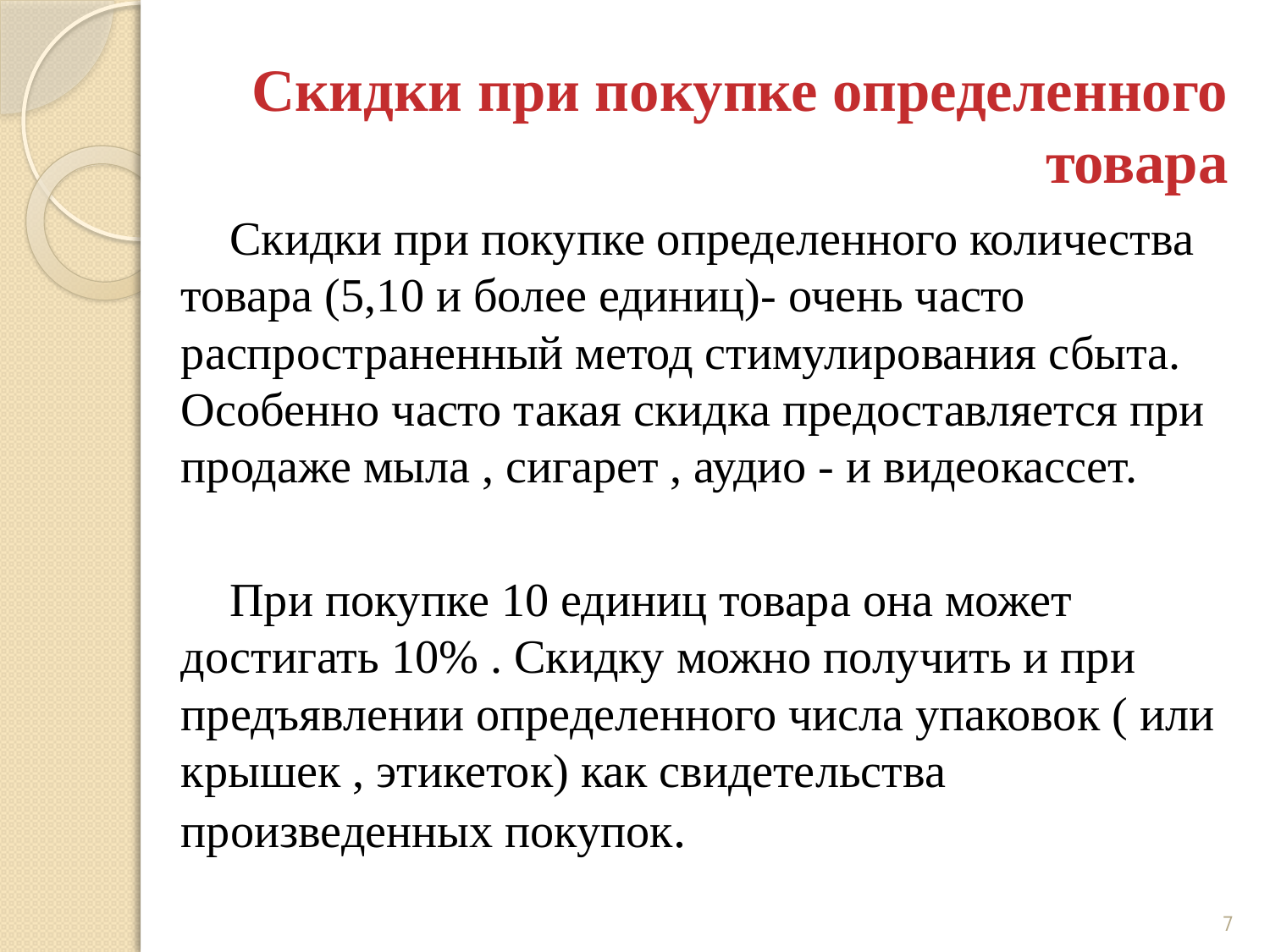

# Скидки при покупке определенного товара
Скидки при покупке определенного количества товара (5,10 и более единиц)- очень часто распространенный метод стимулирования сбыта. Особенно часто такая скидка предоставляется при продаже мыла , сигарет , аудио - и видеокассет.

При покупке 10 единиц товара она может достигать 10% . Скидку можно получить и при предъявлении определенного числа упаковок ( или крышек , этикеток) как свидетельства произведенных покупок.
7